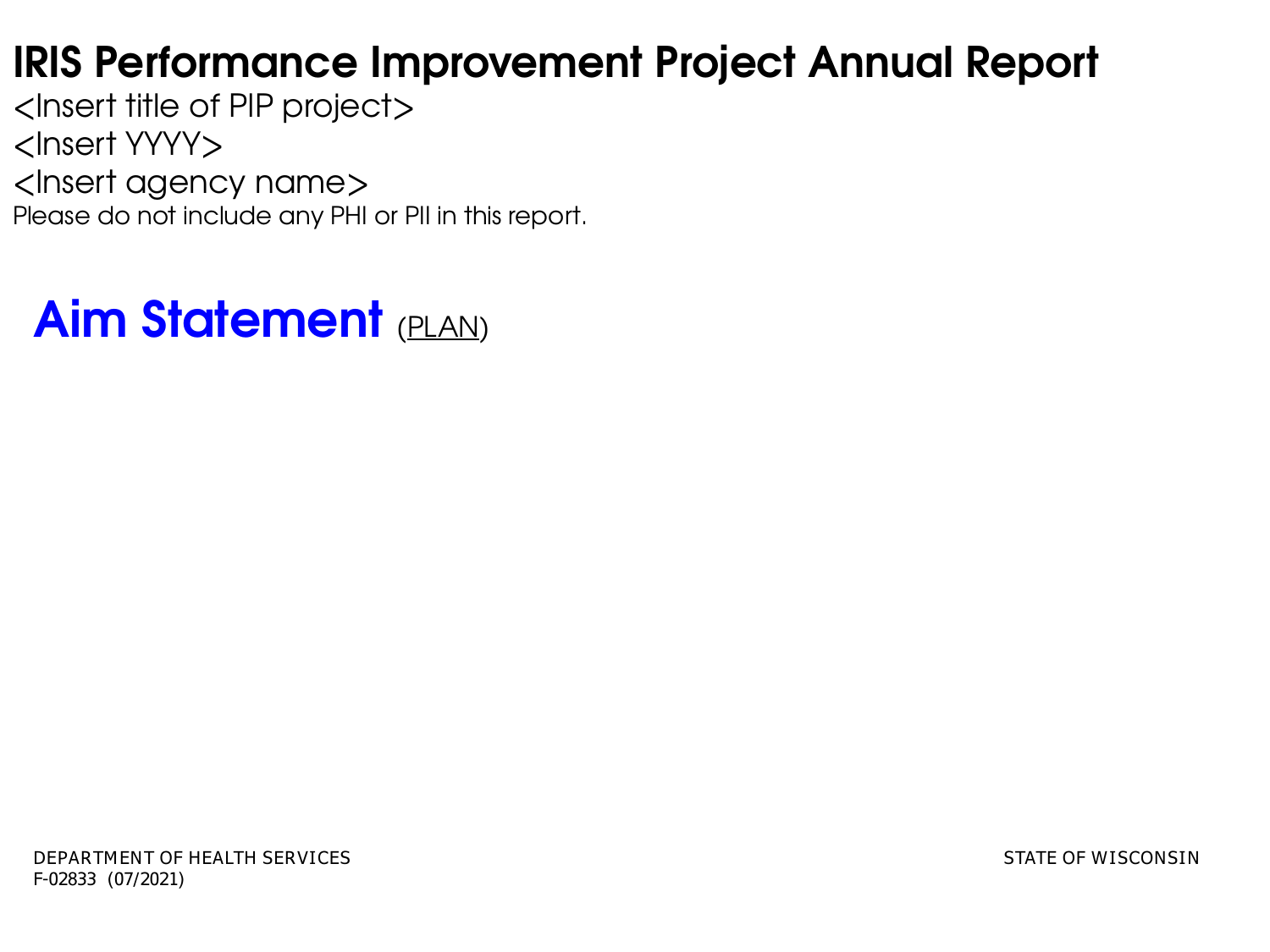

# IRIS Performance Improvement Project Annual Report <Insert title of PIP project> <Insert YYYY> <Insert agency name> Please do not include any PHI or PII in this report.
Aim Statement (PLAN)

DEPARTMENT OF HEALTH SERVICES		                                                                                           STATE OF WISCONSIN
F-02833  (07/2021)